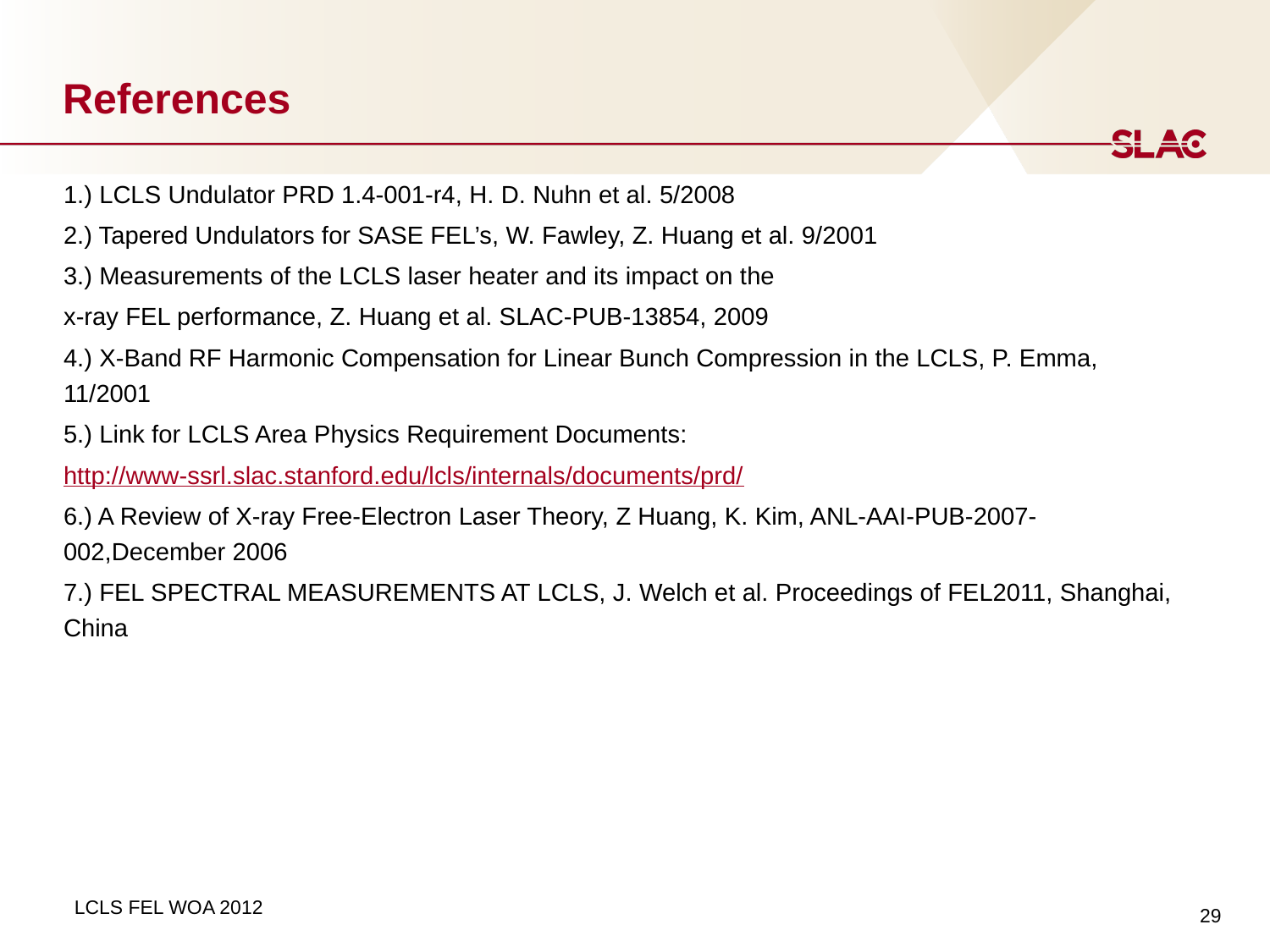

# References
1.) LCLS Undulator PRD 1.4-001-r4, H. D. Nuhn et al. 5/2008
2.) Tapered Undulators for SASE FEL’s, W. Fawley, Z. Huang et al. 9/2001
3.) Measurements of the LCLS laser heater and its impact on the
x-ray FEL performance, Z. Huang et al. SLAC-PUB-13854, 2009
4.) X-Band RF Harmonic Compensation for Linear Bunch Compression in the LCLS, P. Emma, 11/2001
5.) Link for LCLS Area Physics Requirement Documents:
http://www-ssrl.slac.stanford.edu/lcls/internals/documents/prd/
6.) A Review of X-ray Free-Electron Laser Theory, Z Huang, K. Kim, ANL-AAI-PUB-2007-002,December 2006
7.) FEL SPECTRAL MEASUREMENTS AT LCLS, J. Welch et al. Proceedings of FEL2011, Shanghai, China

29
LCLS FEL WOA 2012